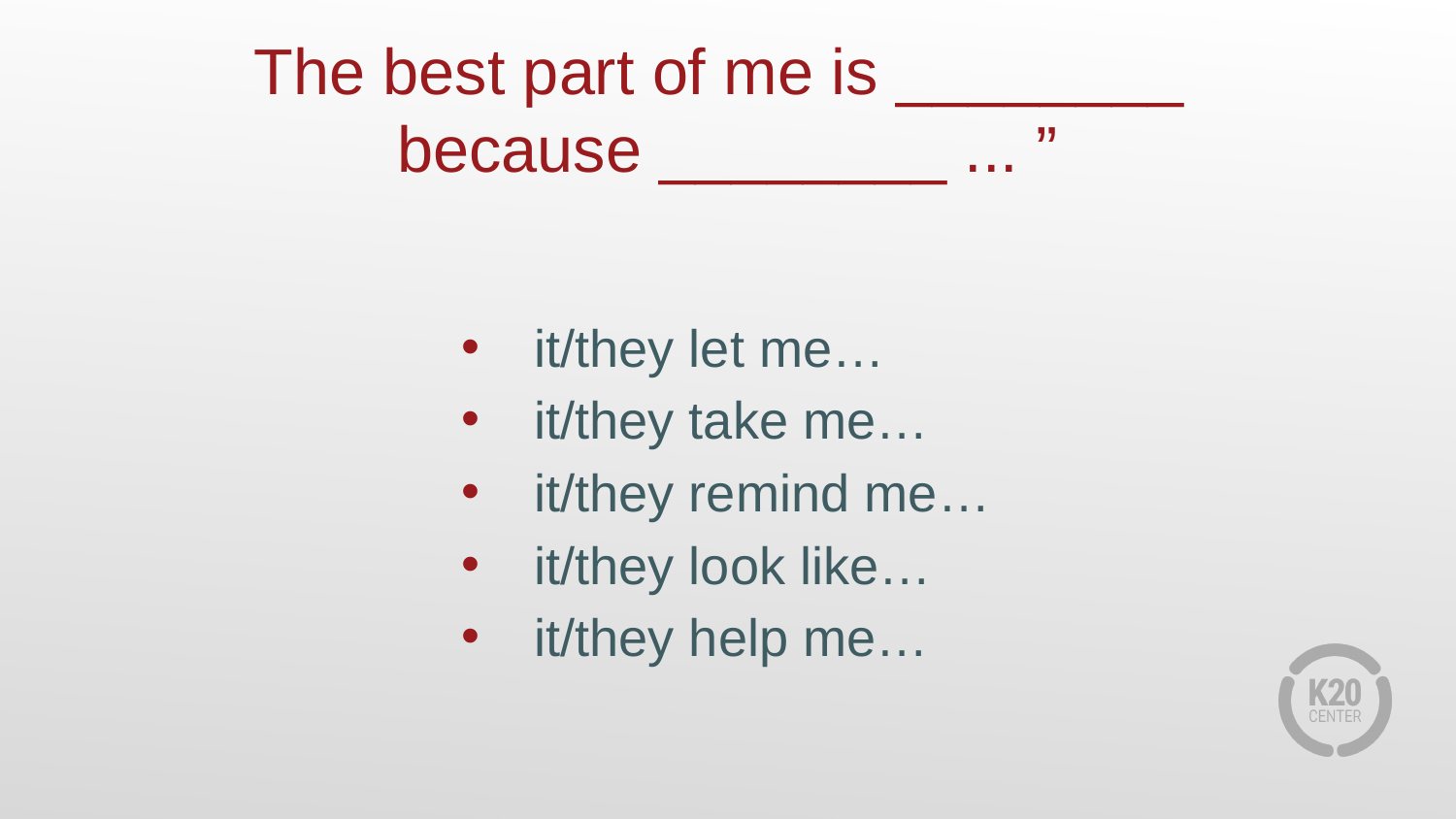

# The best part of me is ________ because ________ ... ”
it/they let me…
it/they take me…
it/they remind me…
it/they look like…
it/they help me…